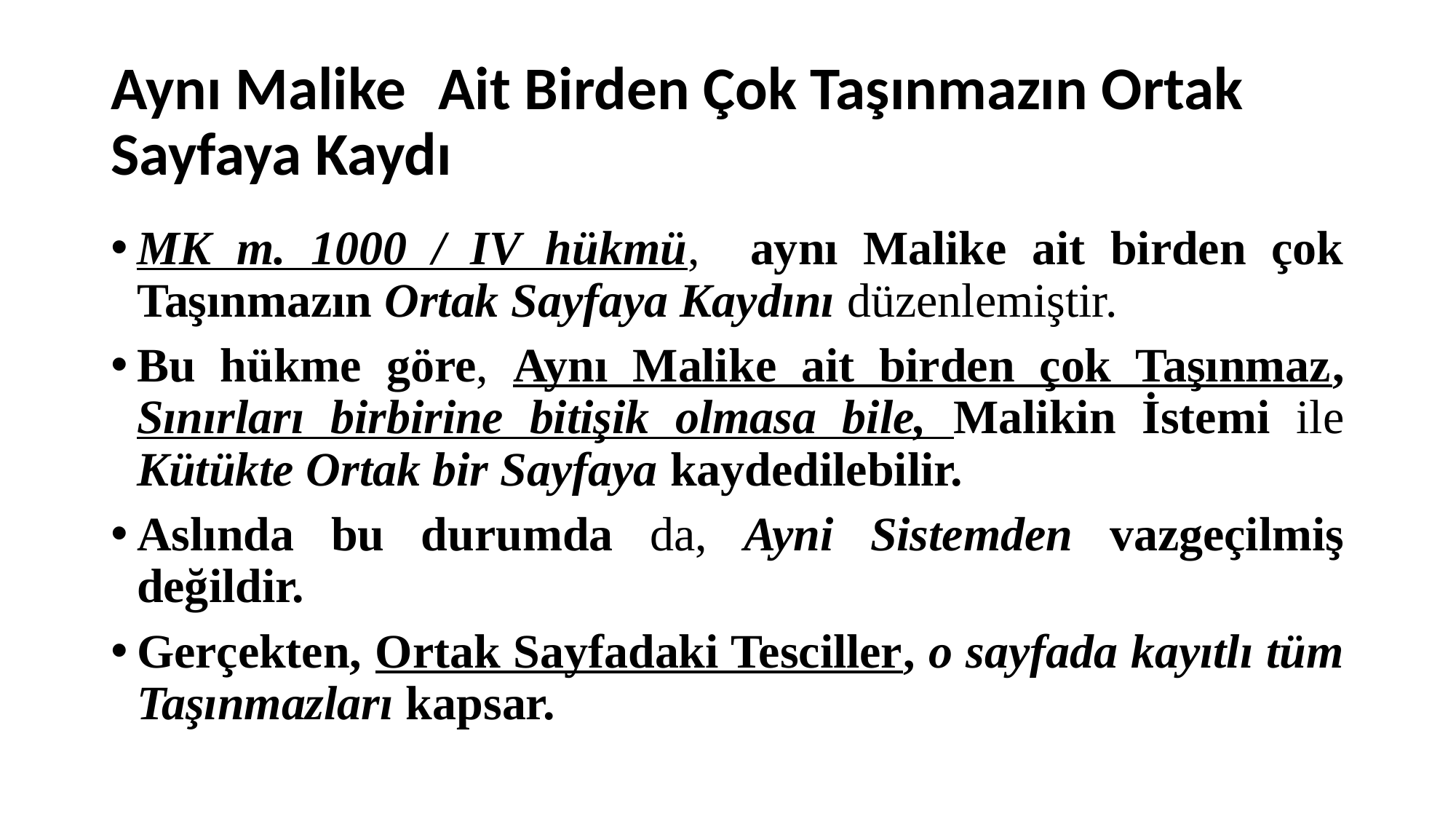

# Aynı Malike 	Ait Birden Çok Taşınmazın Ortak Sayfaya Kaydı
MK m. 1000 / IV hükmü,  aynı Malike ait birden çok Taşınmazın Ortak Sayfaya Kaydını düzenlemiştir.
Bu hükme göre, Aynı Malike ait birden çok Taşınmaz, Sınırları birbirine bitişik olmasa bile, Malikin İstemi ile Kütükte Ortak bir Sayfaya kaydedilebilir.
Aslında bu durumda da, Ayni Sistemden vazgeçilmiş değildir.
Gerçekten, Ortak Sayfadaki Tesciller, o sayfada kayıtlı tüm Taşınmazları kapsar.